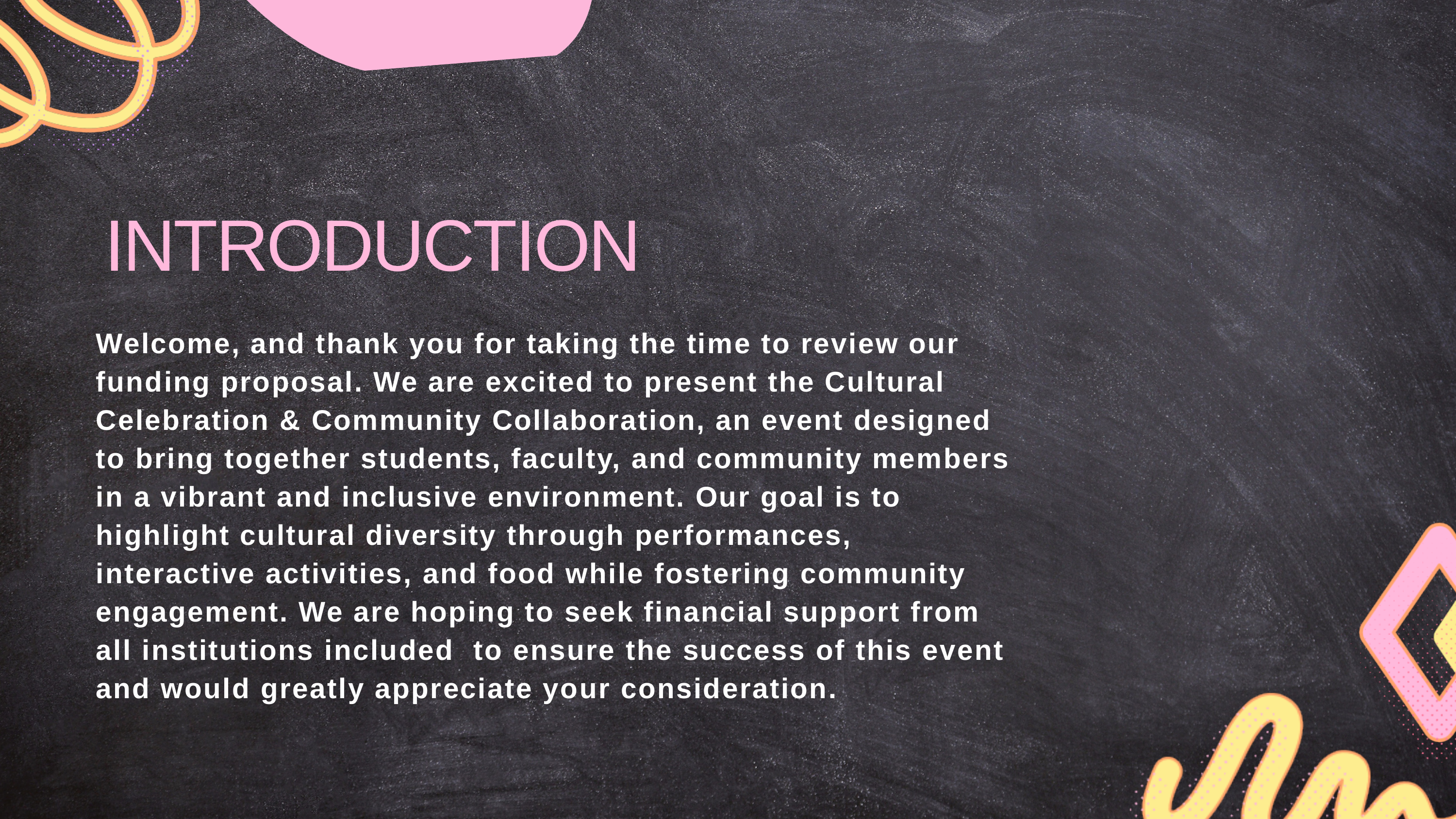

INTRODUCTION
Welcome, and thank you for taking the time to review our funding proposal. We are excited to present the Cultural Celebration & Community Collaboration, an event designed to bring together students, faculty, and community members in a vibrant and inclusive environment. Our goal is to highlight cultural diversity through performances, interactive activities, and food while fostering community engagement. We are hoping to seek financial support from all institutions included  to ensure the success of this event and would greatly appreciate your consideration.